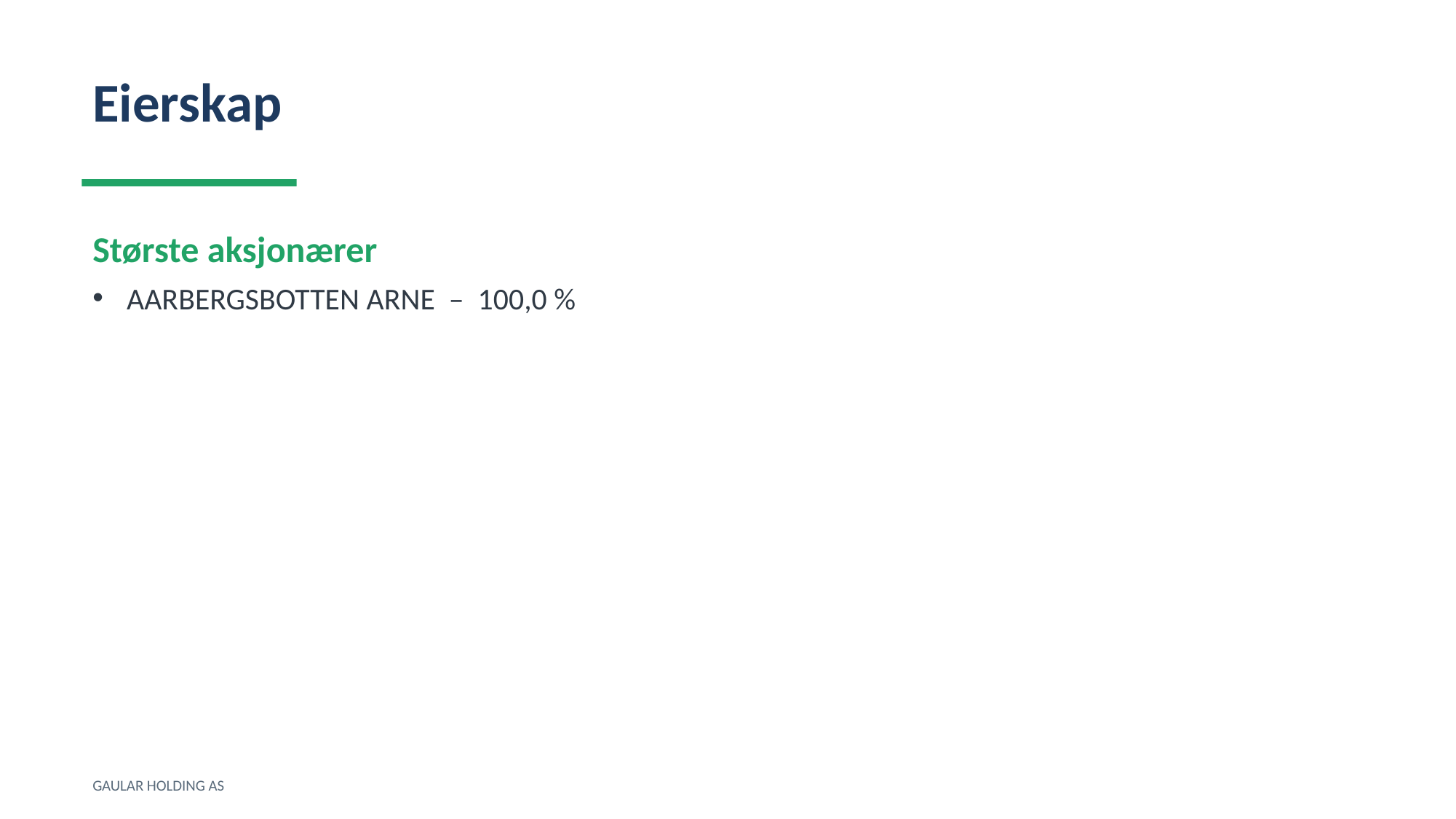

Eierskap

Største aksjonærer
AARBERGSBOTTEN ARNE  –  100,0 %
GAULAR HOLDING AS